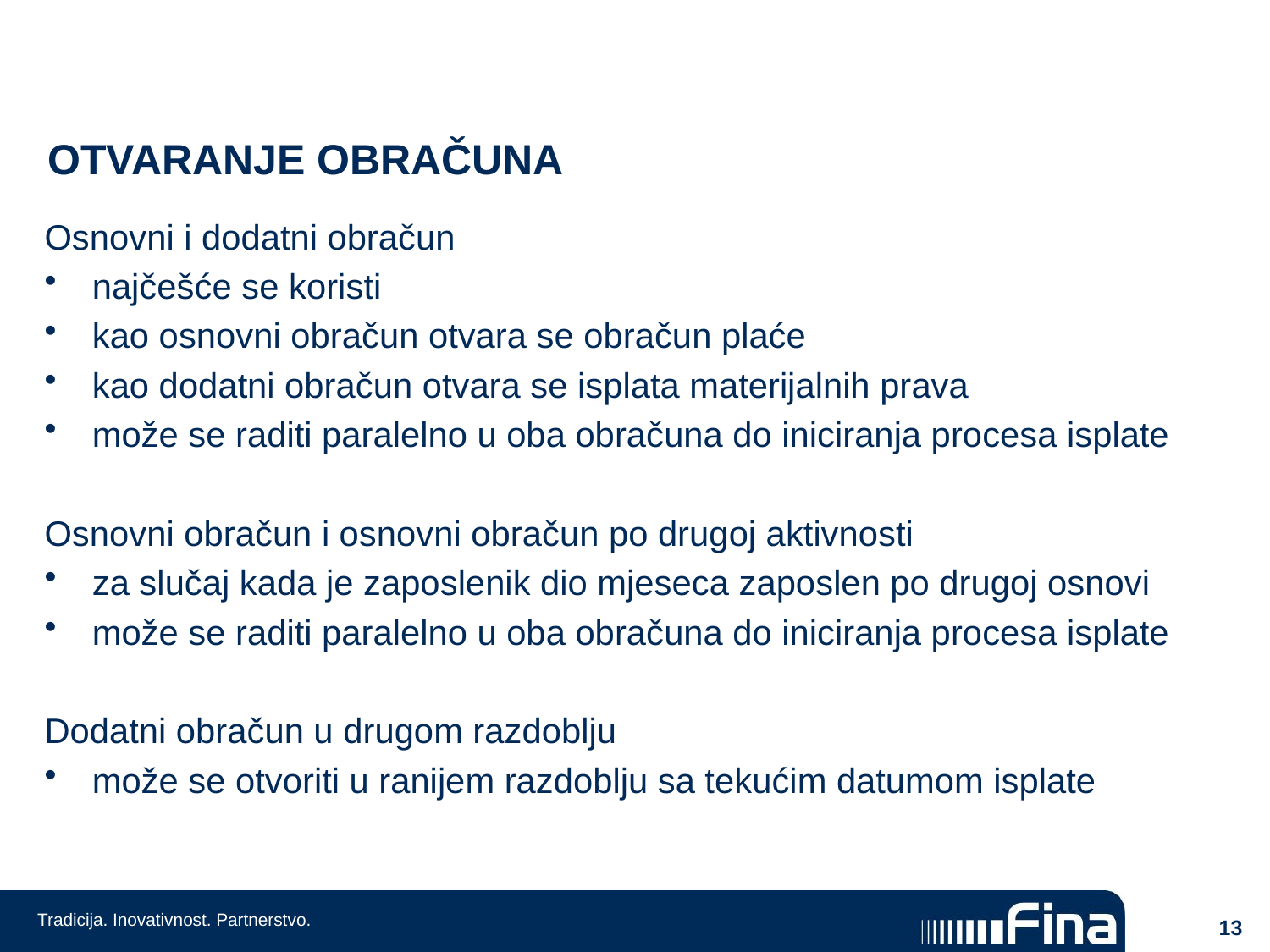

# OTVARANJE OBRAČUNA
Osnovni i dodatni obračun
najčešće se koristi
kao osnovni obračun otvara se obračun plaće
kao dodatni obračun otvara se isplata materijalnih prava
može se raditi paralelno u oba obračuna do iniciranja procesa isplate

Osnovni obračun i osnovni obračun po drugoj aktivnosti
za slučaj kada je zaposlenik dio mjeseca zaposlen po drugoj osnovi
može se raditi paralelno u oba obračuna do iniciranja procesa isplate

Dodatni obračun u drugom razdoblju
može se otvoriti u ranijem razdoblju sa tekućim datumom isplate